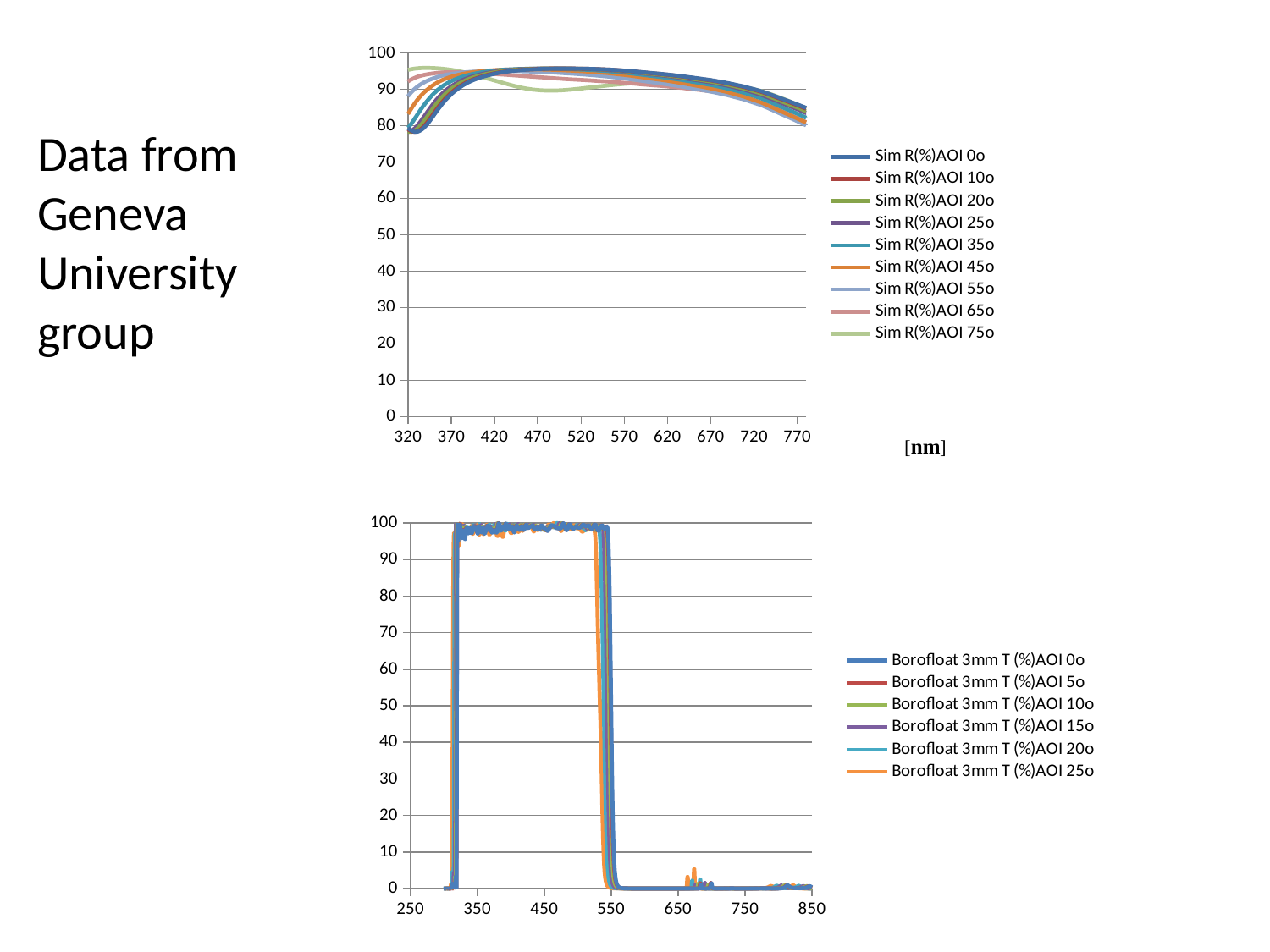

### Chart

| Category | Sim R(%)AOI 0o | Sim R(%)AOI 10o | Sim R(%)AOI 20o | Sim R(%)AOI 25o | Sim R(%)AOI 35o | Sim R(%)AOI 45o | Sim R(%)AOI 55o | Sim R(%)AOI 65o | Sim R(%)AOI 75o |
|---|---|---|---|---|---|---|---|---|---|
Data from Geneva University group

### Chart

| Category | Borofloat 3mm T (%)AOI 0o | Borofloat 3mm T (%)AOI 5o | Borofloat 3mm T (%)AOI 10o | Borofloat 3mm T (%)AOI 15o | Borofloat 3mm T (%)AOI 20o | Borofloat 3mm T (%)AOI 25o |
|---|---|---|---|---|---|---|